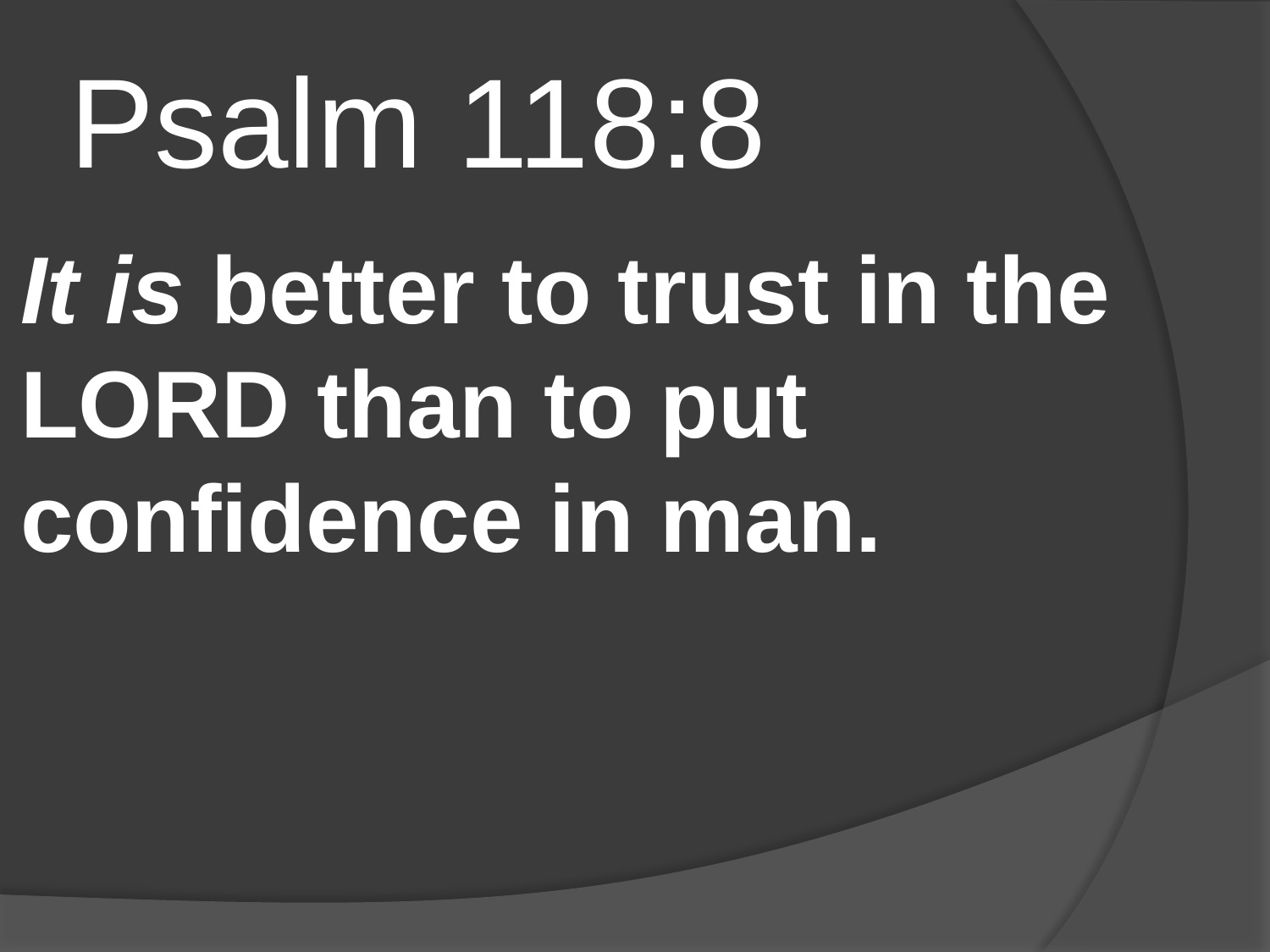

# Psalm 118:8
It is better to trust in the LORD than to put confidence in man.